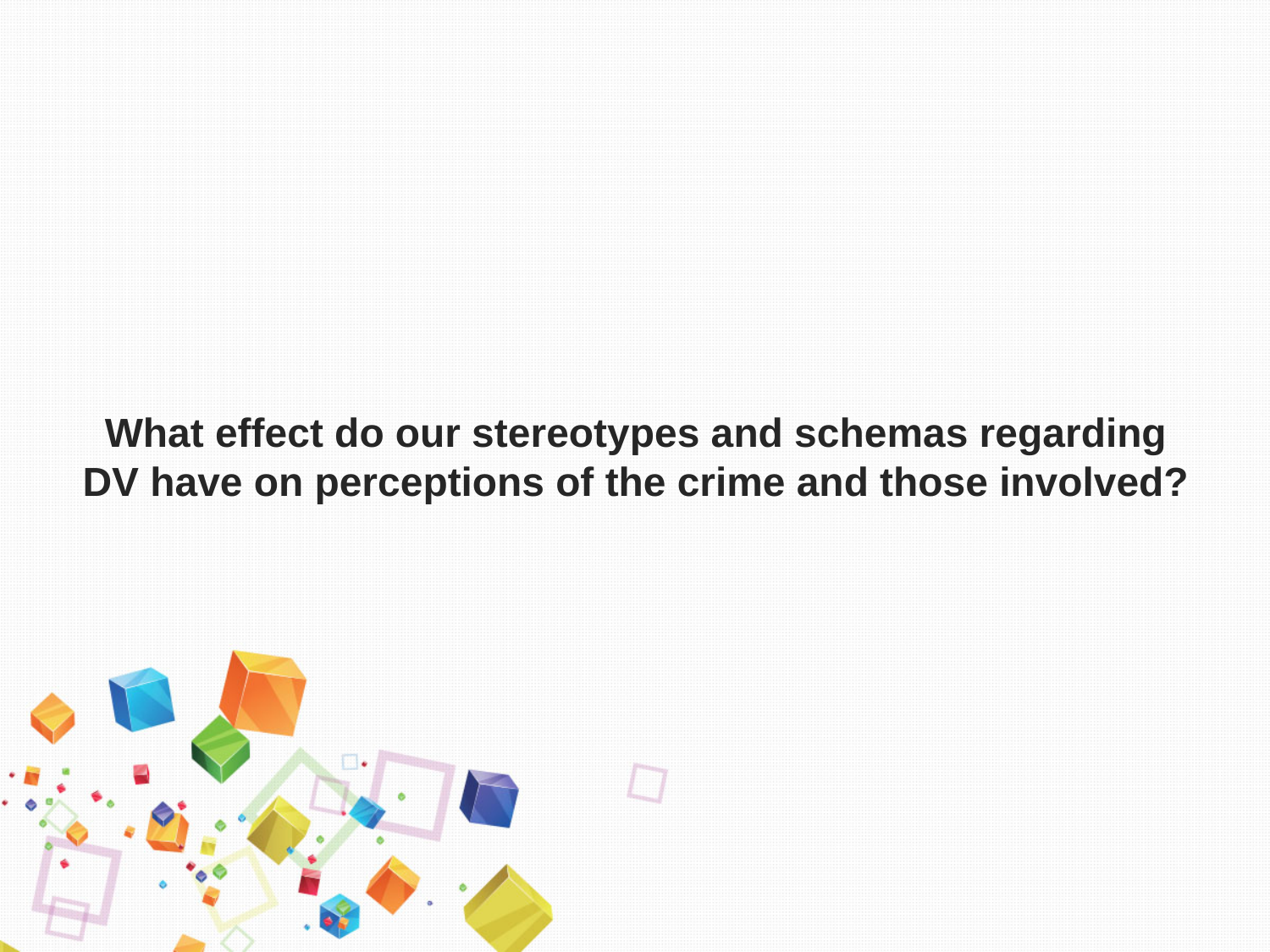

# What effect do our stereotypes and schemas regarding DV have on perceptions of the crime and those involved?